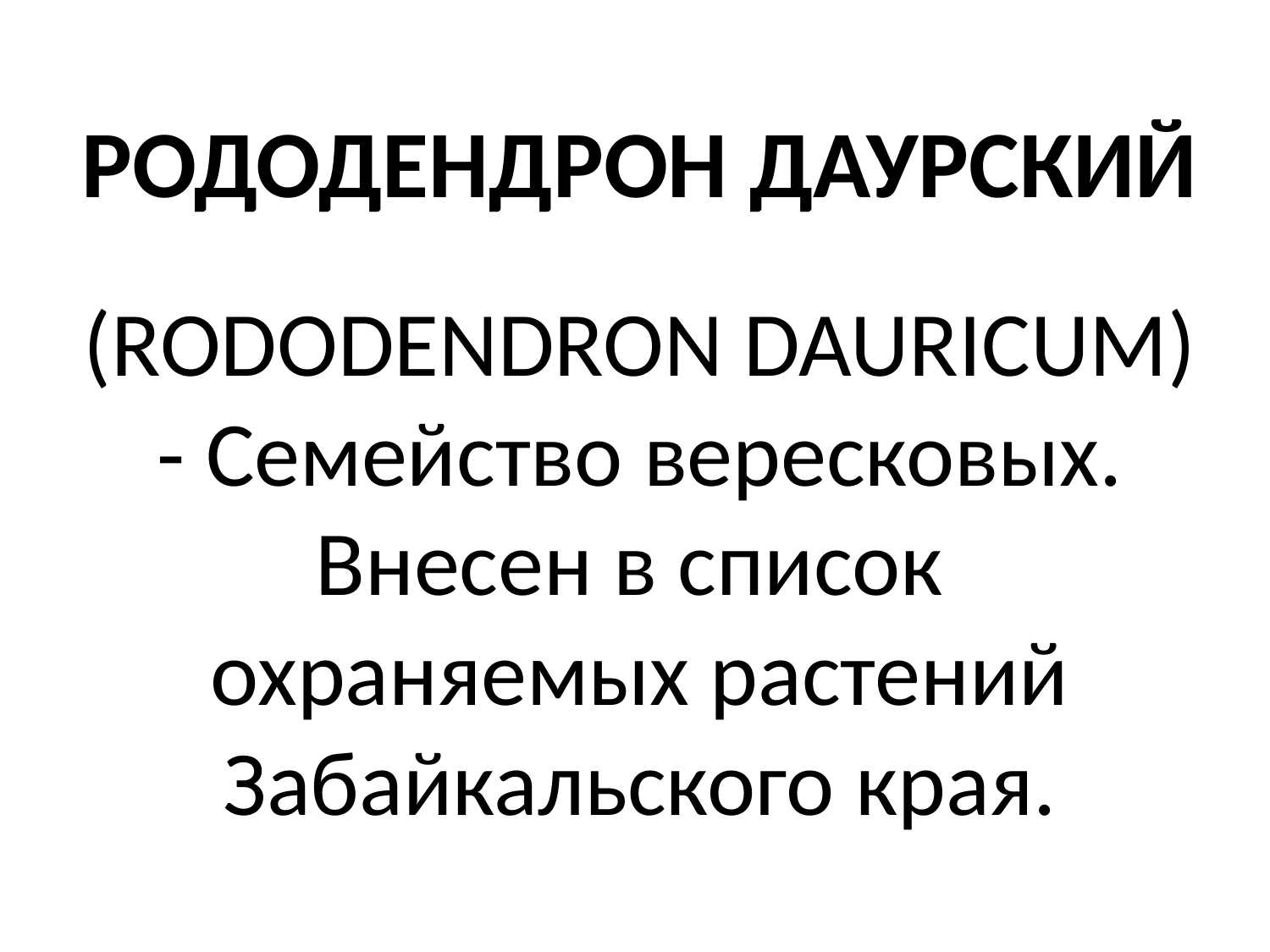

РОДОДЕНДРОН ДАУРСКИЙ

(RODODENDRON DAURICUM) - Семейство вересковых. Внесен в список
охраняемых растений Забайкальского края.